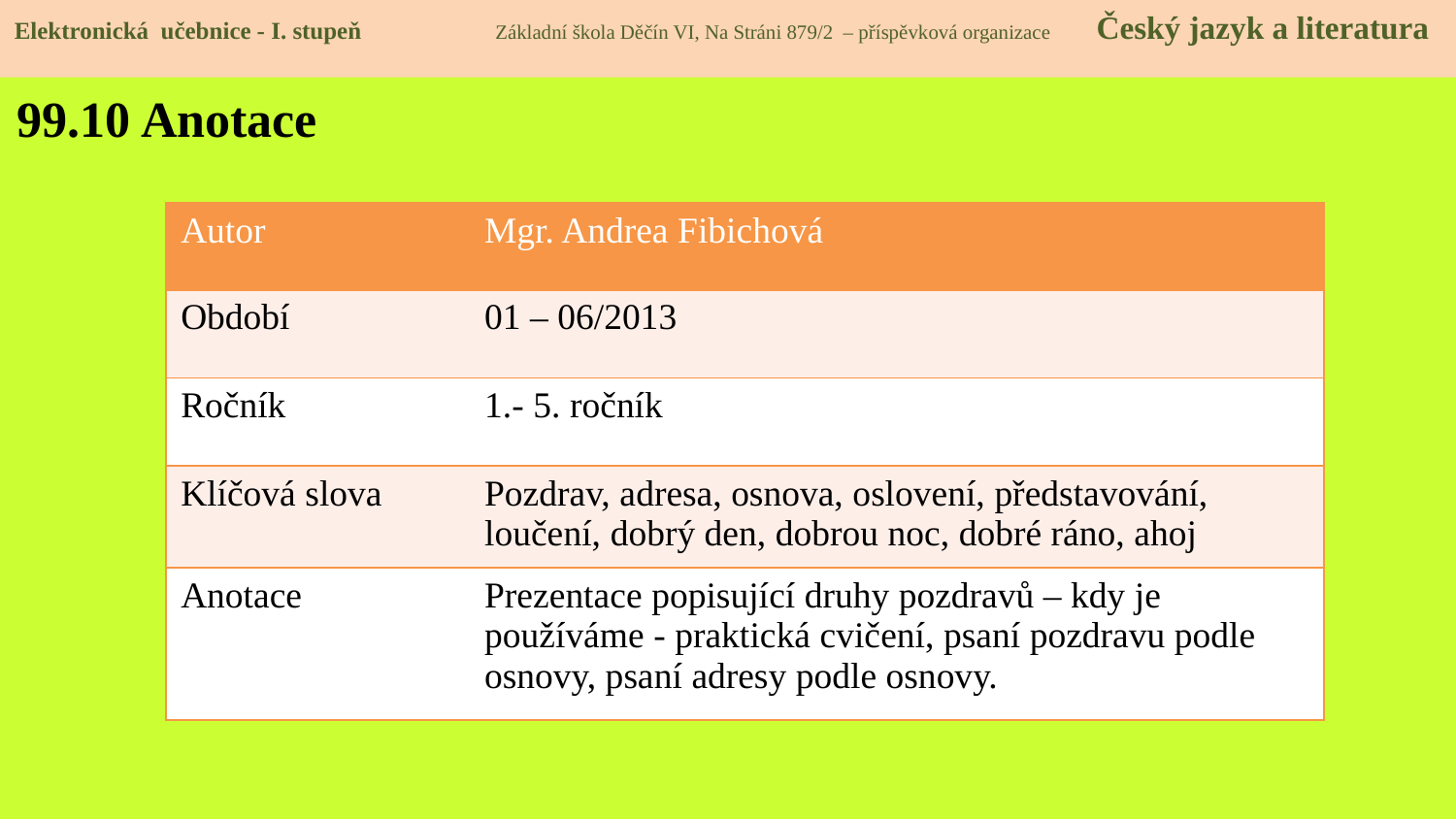

Elektronická  učebnice - I. stupeň                      Základní škola Děčín VI, Na Stráni 879/2  – příspěvková organizace         Český jazyk a literatura

99.10 Anotace
| Autor | Mgr. Andrea Fibichová |
| --- | --- |
| Období | 01 – 06/2013 |
| Ročník | 1.- 5. ročník |
| Klíčová slova | Pozdrav, adresa, osnova, oslovení, představování, loučení, dobrý den, dobrou noc, dobré ráno, ahoj |
| Anotace | Prezentace popisující druhy pozdravů – kdy je používáme - praktická cvičení, psaní pozdravu podle osnovy, psaní adresy podle osnovy. |